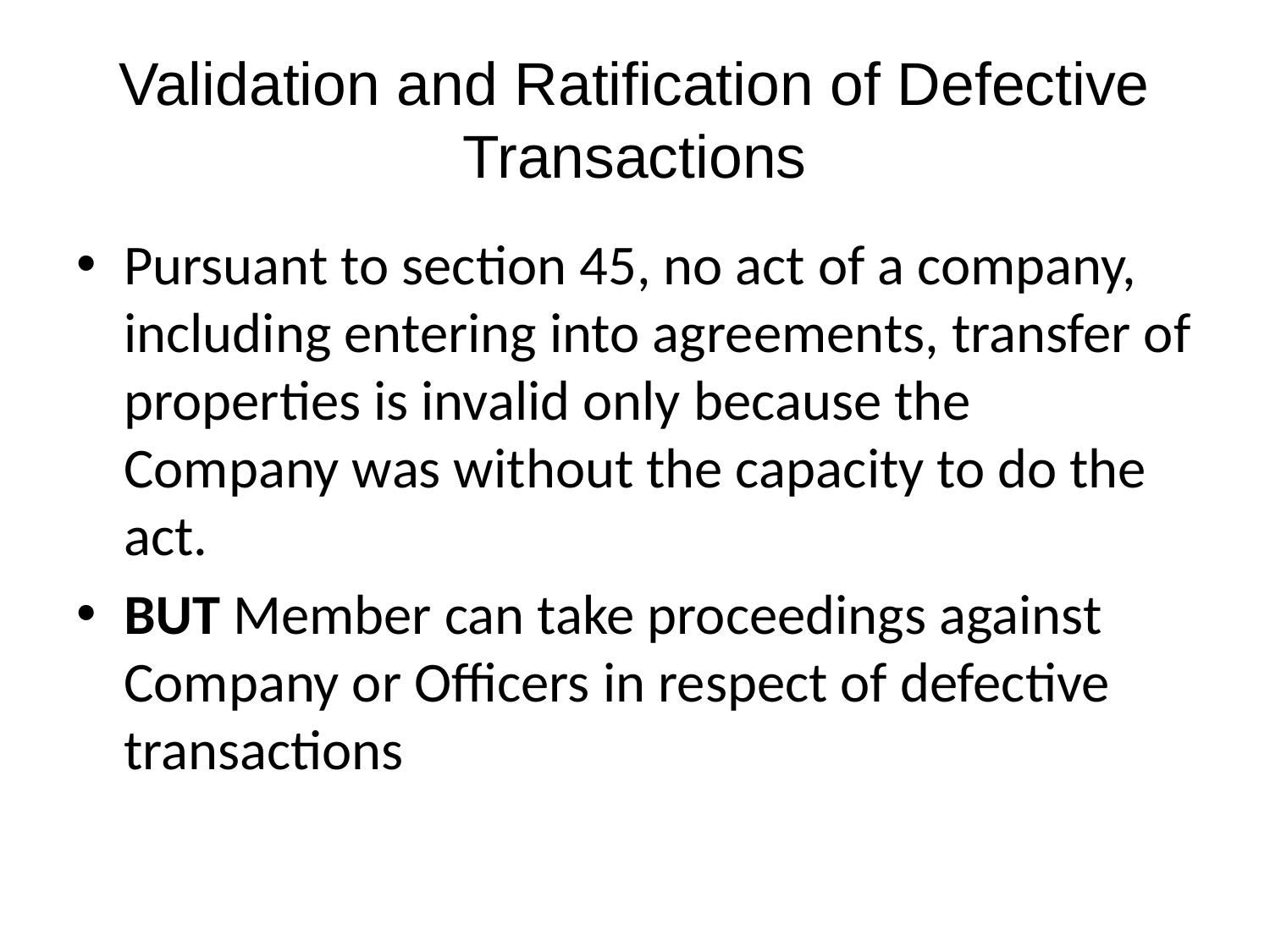

# Validation and Ratification of Defective Transactions
Pursuant to section 45, no act of a company, including entering into agreements, transfer of properties is invalid only because the Company was without the capacity to do the act.
BUT Member can take proceedings against Company or Officers in respect of defective transactions